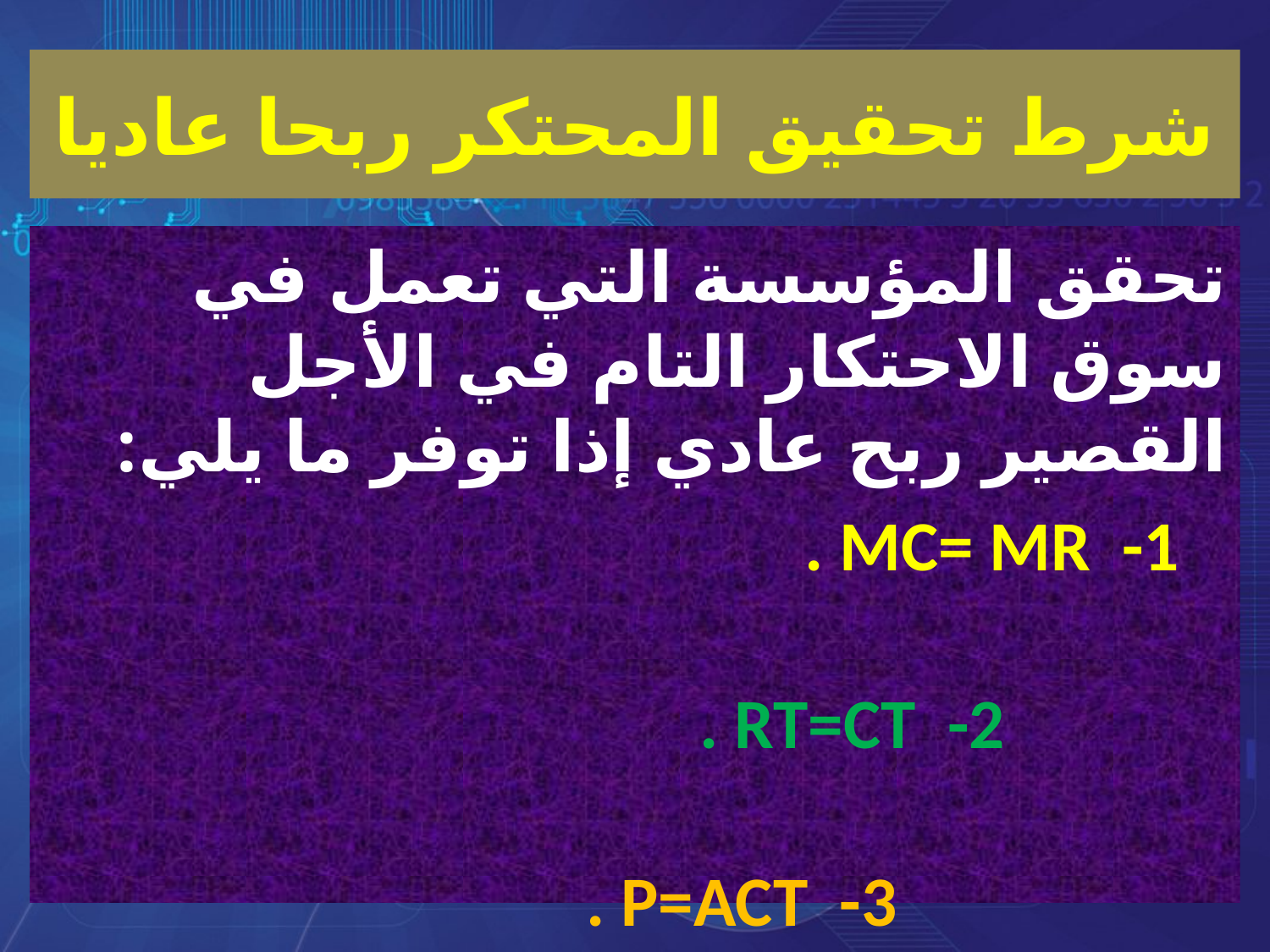

# شرط تحقيق المحتكر ربحا عاديا
تحقق المؤسسة التي تعمل في سوق الاحتكار التام في الأجل القصير ربح عادي إذا توفر ما يلي:
. MC= MR  -1

  . RT=CT  -2

. P=ACT  -3